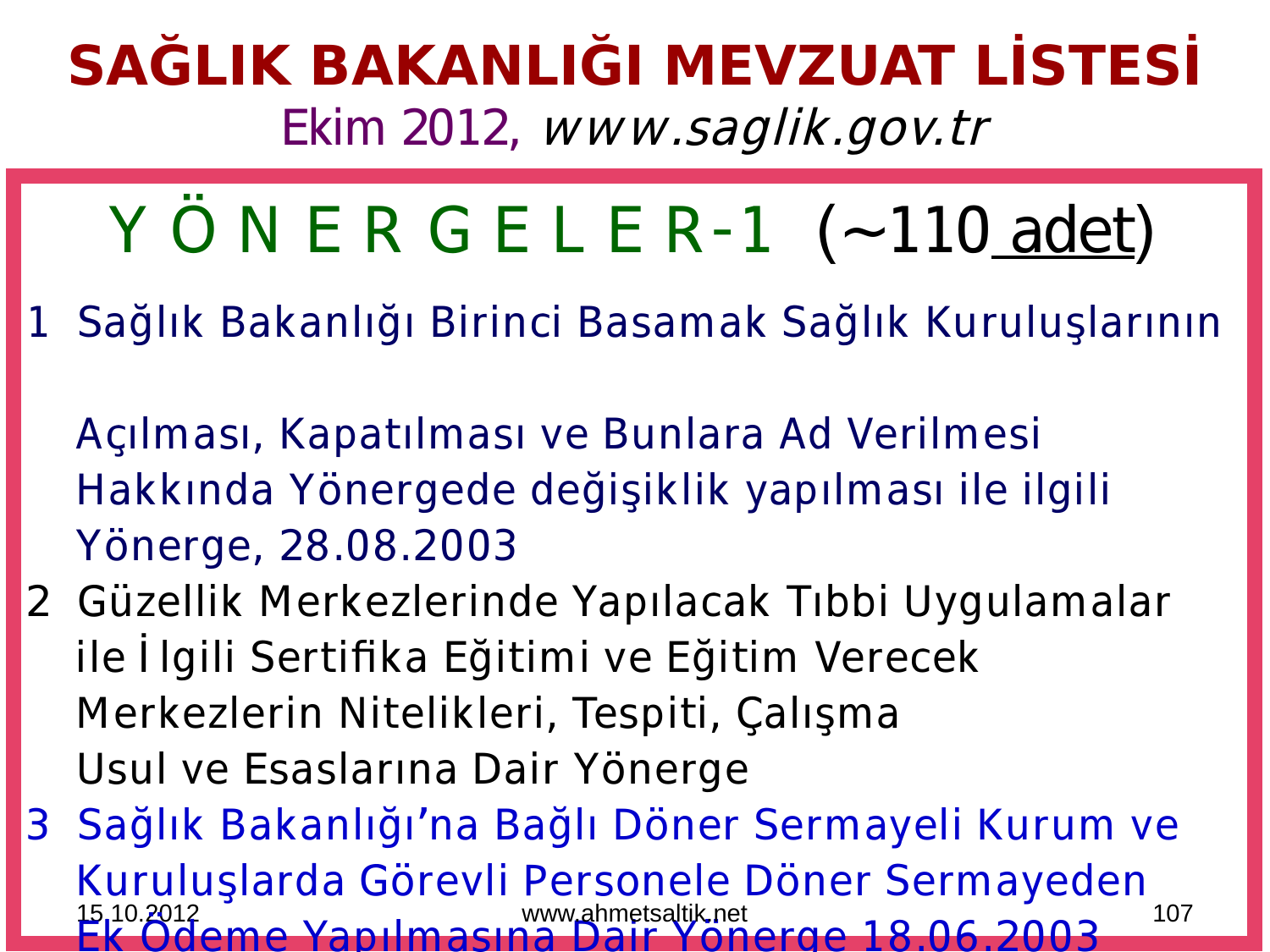

# SAĞLIK BAKANLIĞI MEVZUAT LİSTESİ Ekim 2012, www.saglik.gov.tr

Y Ö N E R G E L E R-1  (~110 adet)

1  Sağlık Bakanlığı Birinci Basamak Sağlık Kuruluşlarının
 Açılması, Kapatılması ve Bunlara Ad Verilmesi
 Hakkında Yönergede değişiklik yapılması ile ilgili
 Yönerge, 28.08.2003
2  Güzellik Merkezlerinde Yapılacak Tıbbi Uygulamalar
 ile İlgili Sertifika Eğitimi ve Eğitim Verecek
 Merkezlerin Nitelikleri, Tespiti, Çalışma
 Usul ve Esaslarına Dair Yönerge
3  Sağlık Bakanlığı’na Bağlı Döner Sermayeli Kurum ve
 Kuruluşlarda Görevli Personele Döner Sermayeden
 Ek Ödeme Yapılmasına Dair Yönerge 18.06.2003
15.10.2012
www.ahmetsaltik.net
107